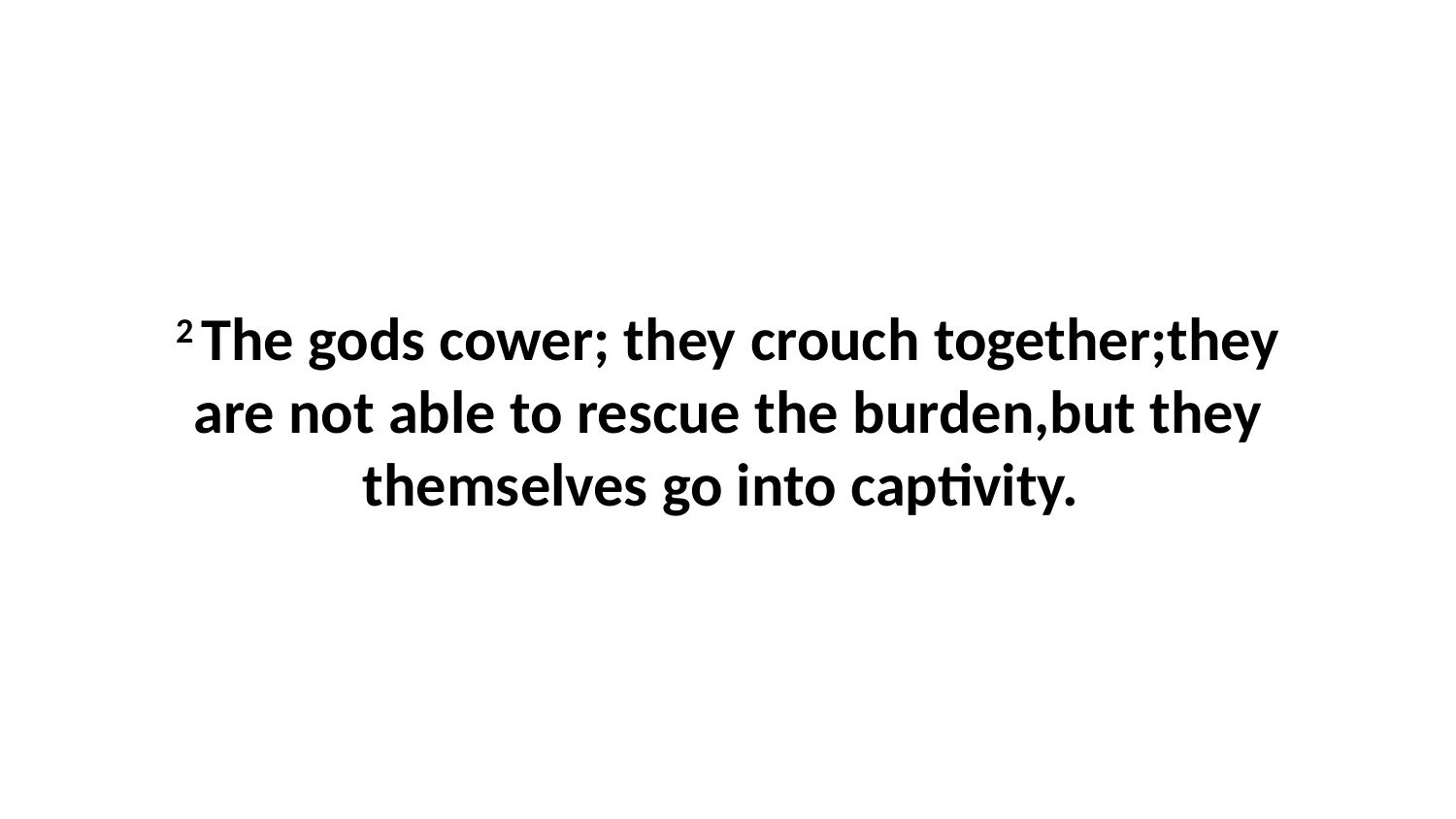

2 The gods cower; they crouch together;they are not able to rescue the burden,but they themselves go into captivity.